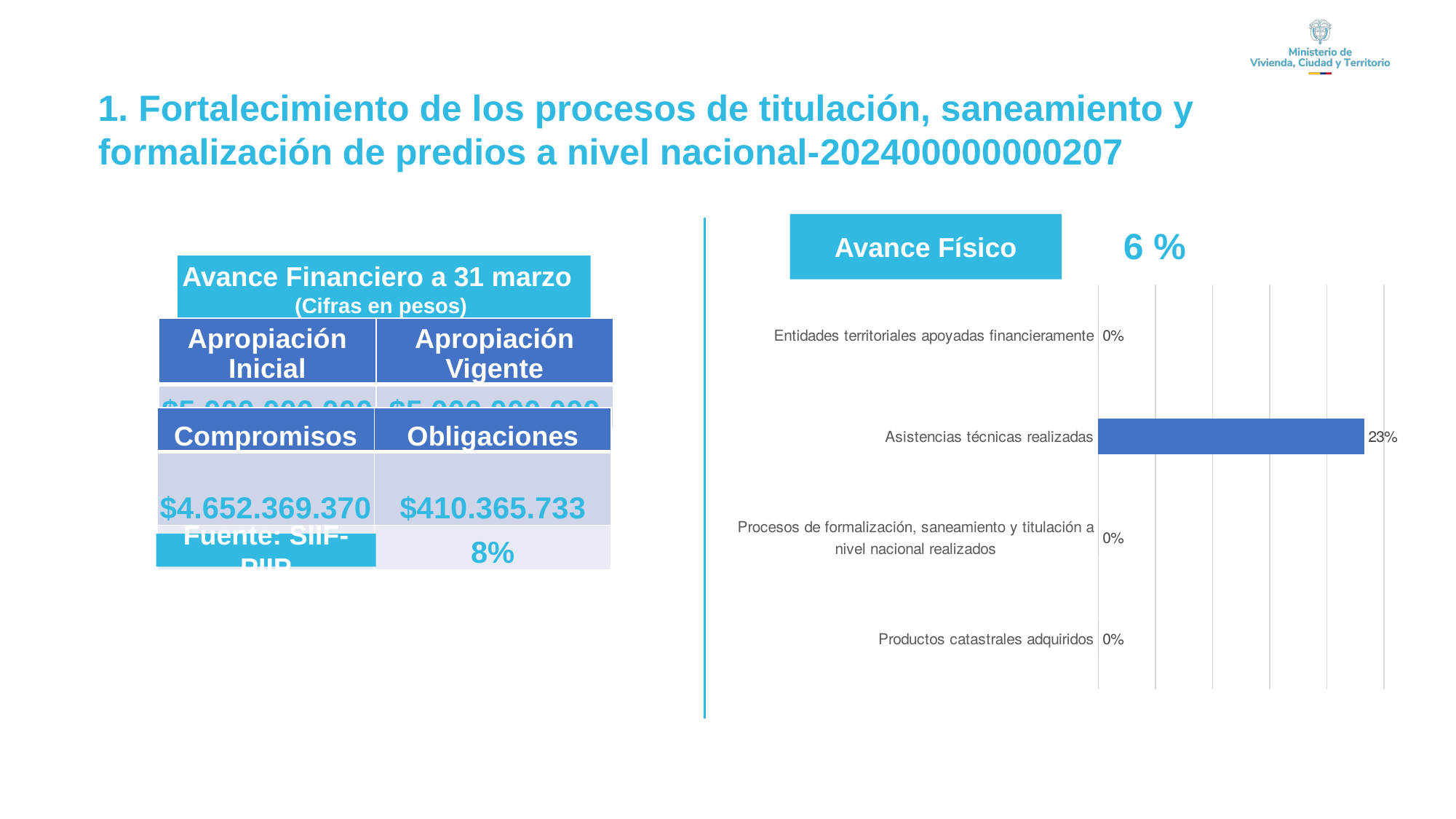

1. Fortalecimiento de los procesos de titulación, saneamiento y formalización de predios a nivel nacional-202400000000207
Avance Físico
 6 %
Avance Financiero a 31 marzo
(Cifras en pesos)

### Chart

| Category |  |
|---|---|
| Productos catastrales adquiridos | 0.0 |
| Procesos de formalización, saneamiento y titulación a nivel nacional realizados | 0.0 |
| Asistencias técnicas realizadas | 0.2325925925925926 |
| Entidades territoriales apoyadas financieramente | 0.0 |
|  |  |  |
| --- | --- | --- |
| Apropiación Inicial | Apropiación Vigente |
| --- | --- |
| $5.000.000.000 | $5.000.000.000 |
| Compromisos | Obligaciones |
| --- | --- |
| $4.652.369.370 | $410.365.733 |
| 93% | 8% |
Fuente: SIIF-PIIP